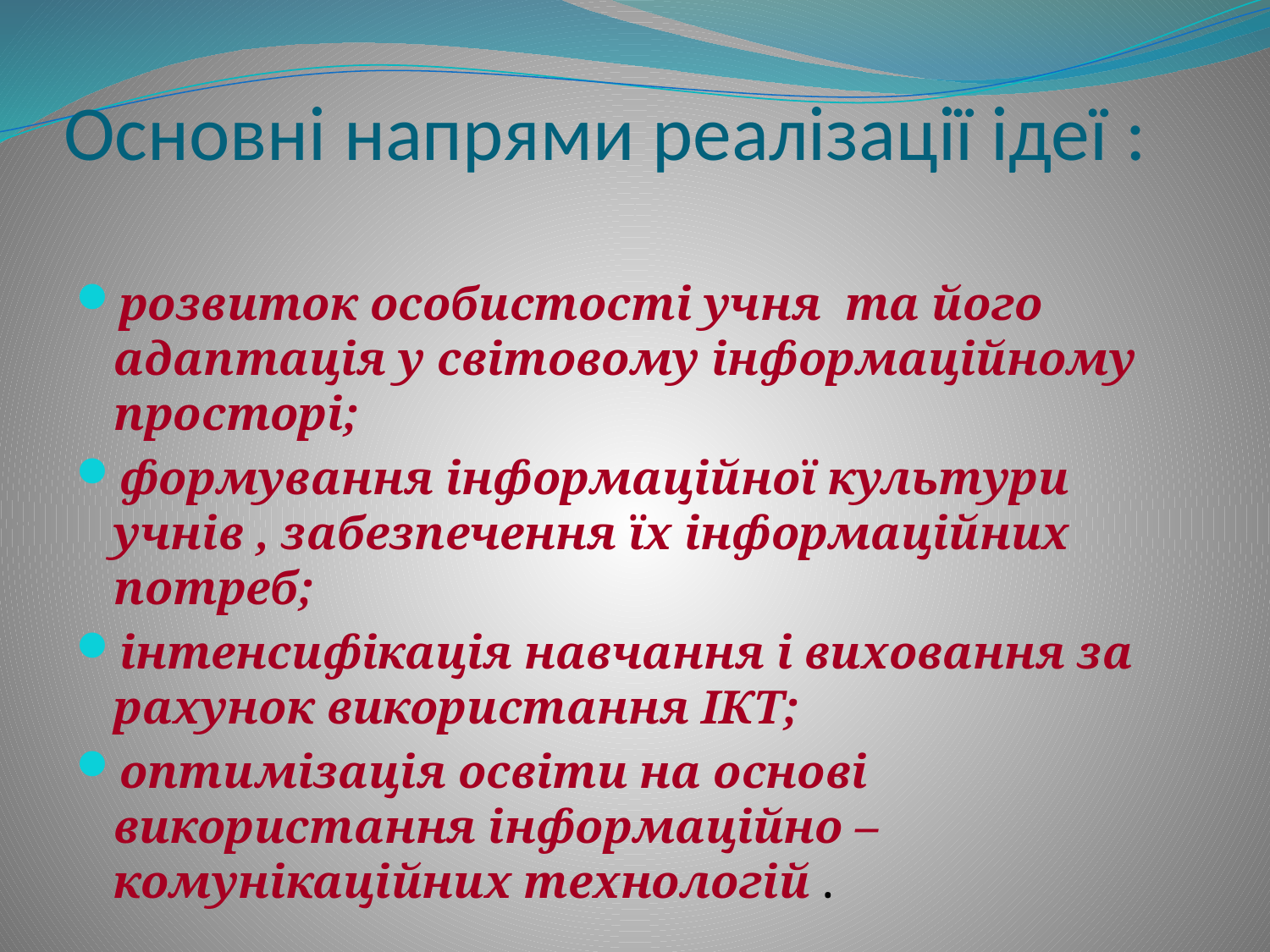

# Основні напрями реалізації ідеї :
розвиток особистості учня  та його адаптація у світовому інформаційному просторі;
формування інформаційної культури учнів , забезпечення їх інформаційних потреб;
інтенсифікація навчання і виховання за рахунок використання ІКТ;
оптимізація освіти на основі використання інформаційно – комунікаційних технологій .